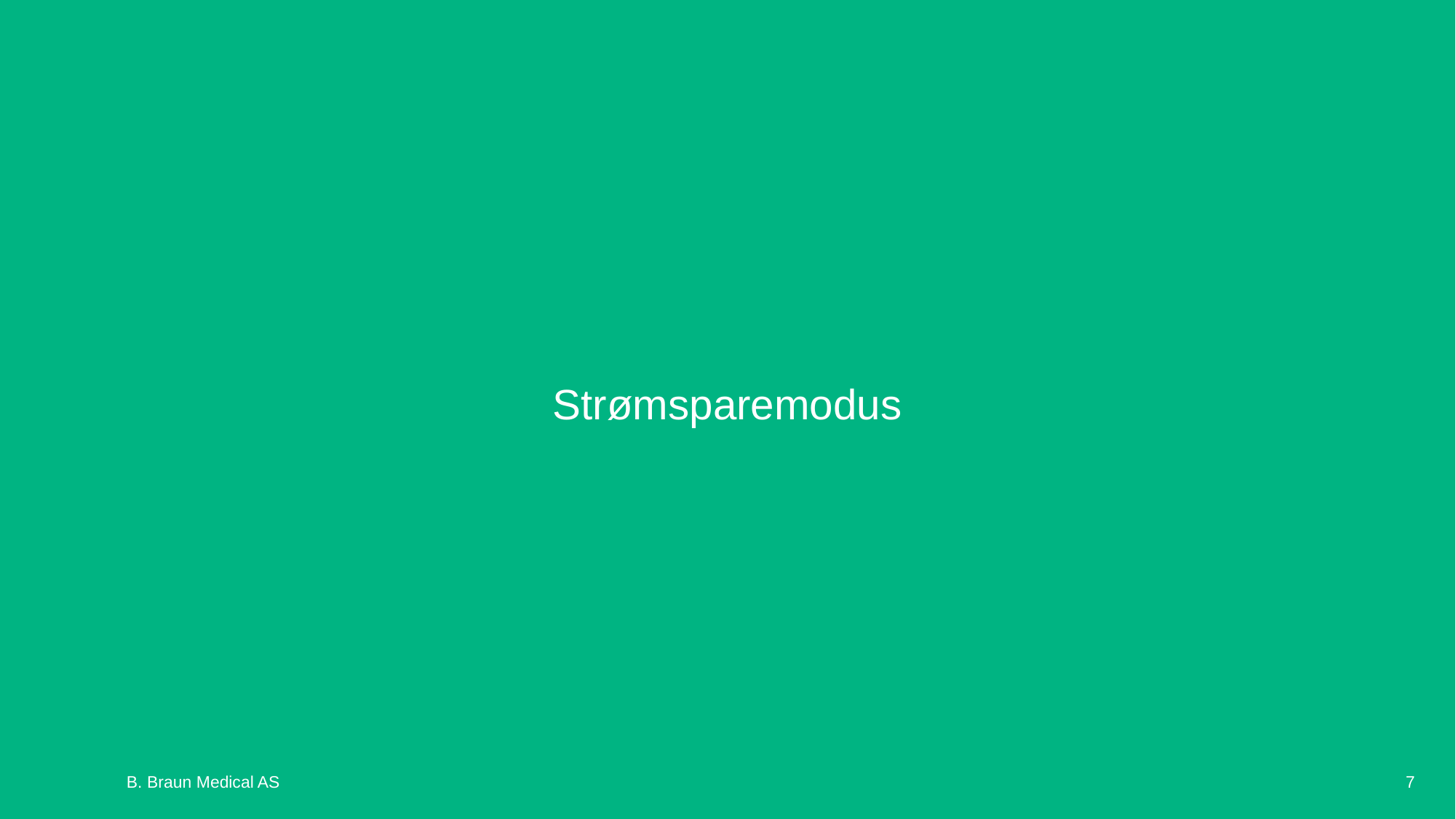

# Strømsparemodus
7
B. Braun Medical AS